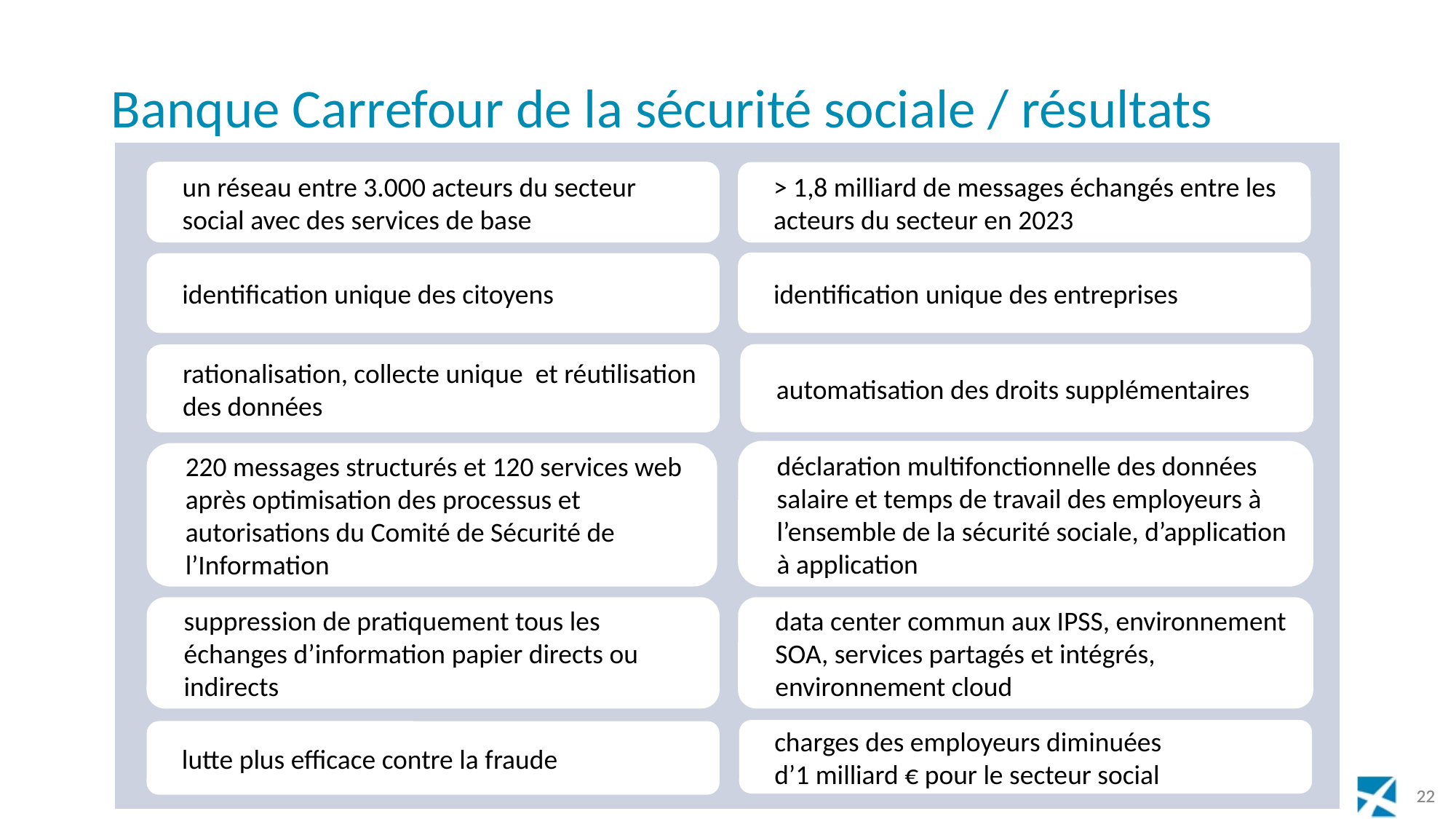

# Banque Carrefour de la sécurité sociale / résultats

un réseau entre 3.000 acteurs du secteur social avec des services de base
> 1,8 milliard de messages échangés entre les acteurs du secteur en 2023
identification unique des entreprises
identification unique des citoyens
automatisation des droits supplémentaires
rationalisation, collecte unique  et réutilisation des données
déclaration multifonctionnelle des données salaire et temps de travail des employeurs à l’ensemble de la sécurité sociale, d’application à application
220 messages structurés et 120 services web après optimisation des processus et autorisations du Comité de Sécurité de l’Information
suppression de pratiquement tous les échanges d’information papier directs ou indirects
data center commun aux IPSS, environnement SOA, services partagés et intégrés, environnement cloud
charges des employeurs diminuées
d’1 milliard € pour le secteur social
lutte plus efficace contre la fraude